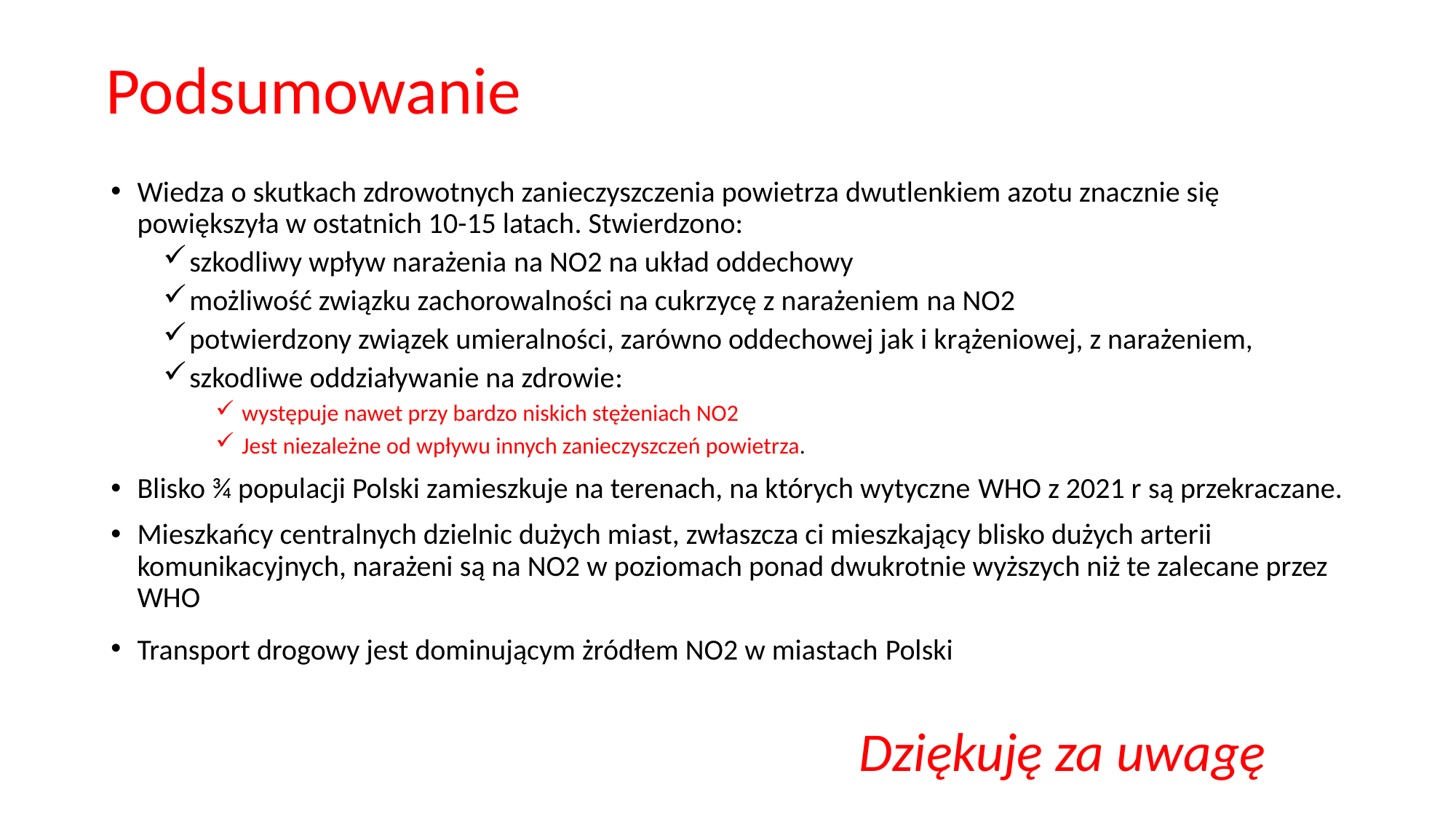

# Podsumowanie
Wiedza o skutkach zdrowotnych zanieczyszczenia powietrza dwutlenkiem azotu znacznie się powiększyła w ostatnich 10-15 latach. Stwierdzono:
szkodliwy wpływ narażenia na NO2 na układ oddechowy
możliwość związku zachorowalności na cukrzycę z narażeniem na NO2
potwierdzony związek umieralności, zarówno oddechowej jak i krążeniowej, z narażeniem,
szkodliwe oddziaływanie na zdrowie:
występuje nawet przy bardzo niskich stężeniach NO2
Jest niezależne od wpływu innych zanieczyszczeń powietrza.
Blisko ¾ populacji Polski zamieszkuje na terenach, na których wytyczne WHO z 2021 r są przekraczane.
Mieszkańcy centralnych dzielnic dużych miast, zwłaszcza ci mieszkający blisko dużych arterii komunikacyjnych, narażeni są na NO2 w poziomach ponad dwukrotnie wyższych niż te zalecane przez WHO
Transport drogowy jest dominującym żródłem NO2 w miastach Polski

Dziękuję za uwagę